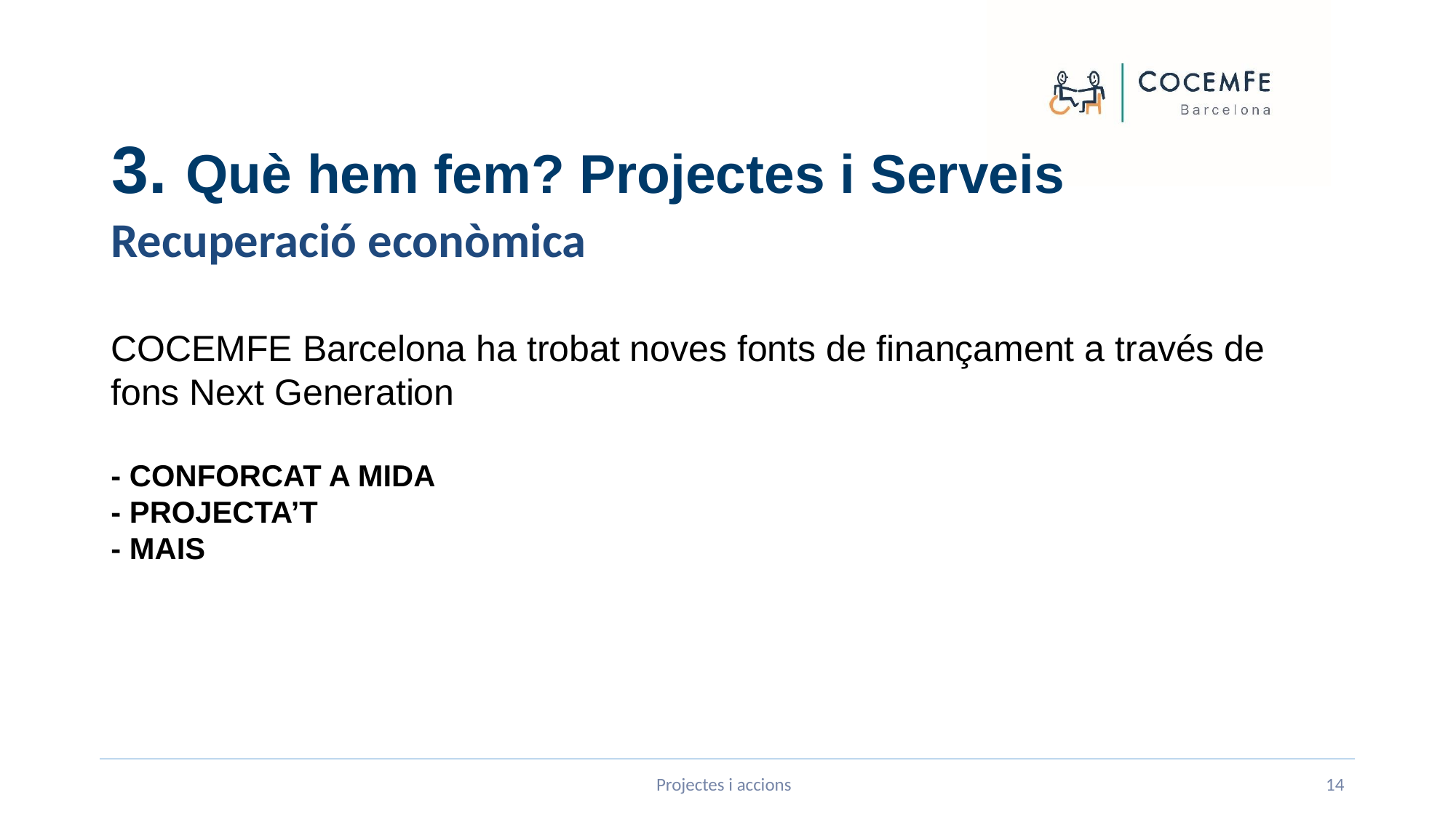

# 3. Què hem fem? Projectes i Serveis
Recuperació econòmica

COCEMFE Barcelona ha trobat noves fonts de finançament a través de fons Next Generation

- CONFORCAT A MIDA
- PROJECTA’T
- MAIS

Projectes i accions
14